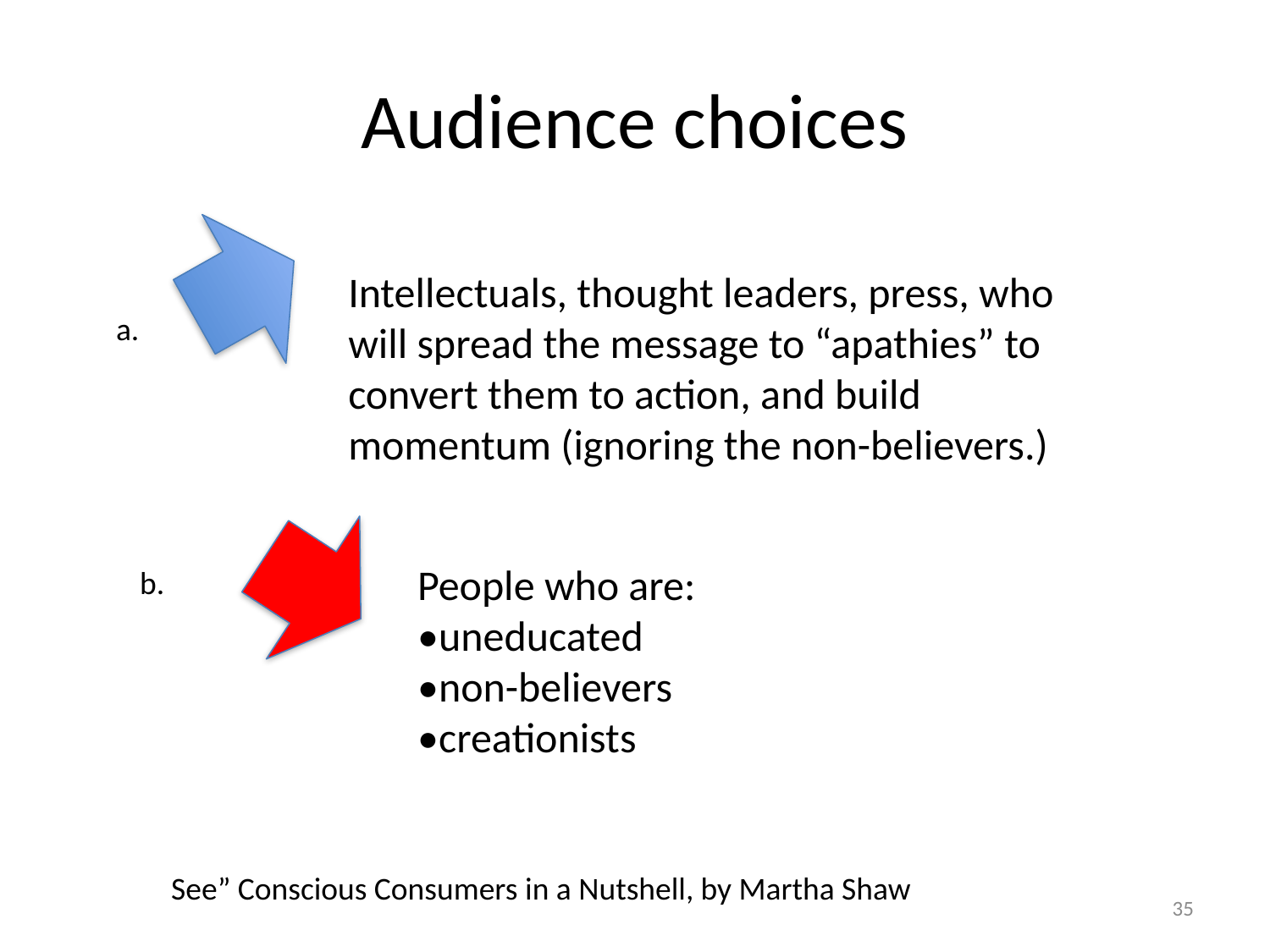

# Audience choices

Intellectuals, thought leaders, press, who will spread the message to “apathies” to convert them to action, and build momentum (ignoring the non-believers.)
a.

People who are:
•uneducated
•non-believers
•creationists
b.
See” Conscious Consumers in a Nutshell, by Martha Shaw
35